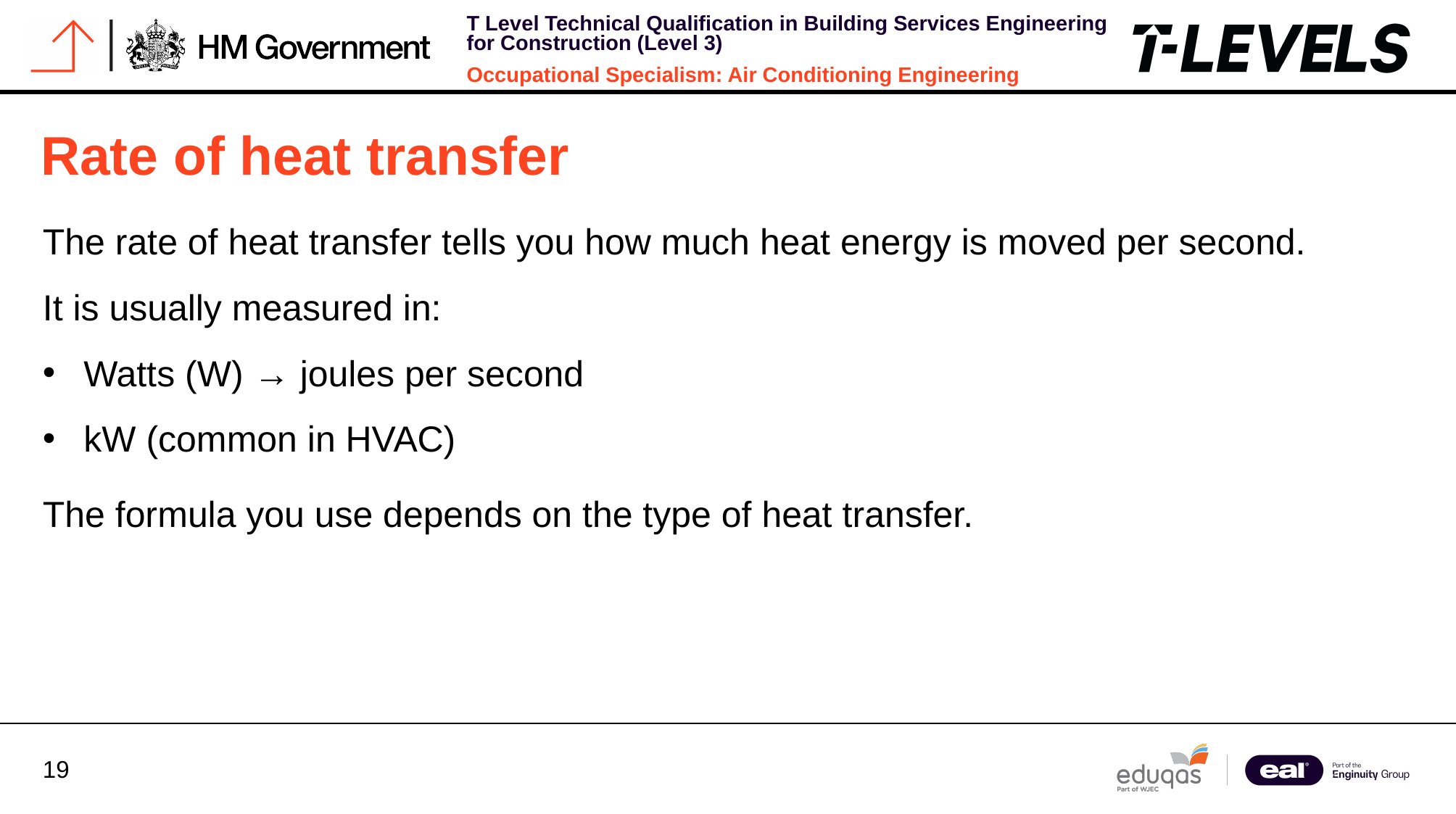

Rate of heat transfer
The rate of heat transfer tells you how much heat energy is moved per second.
It is usually measured in:
Watts (W) → joules per second
kW (common in HVAC)
The formula you use depends on the type of heat transfer.